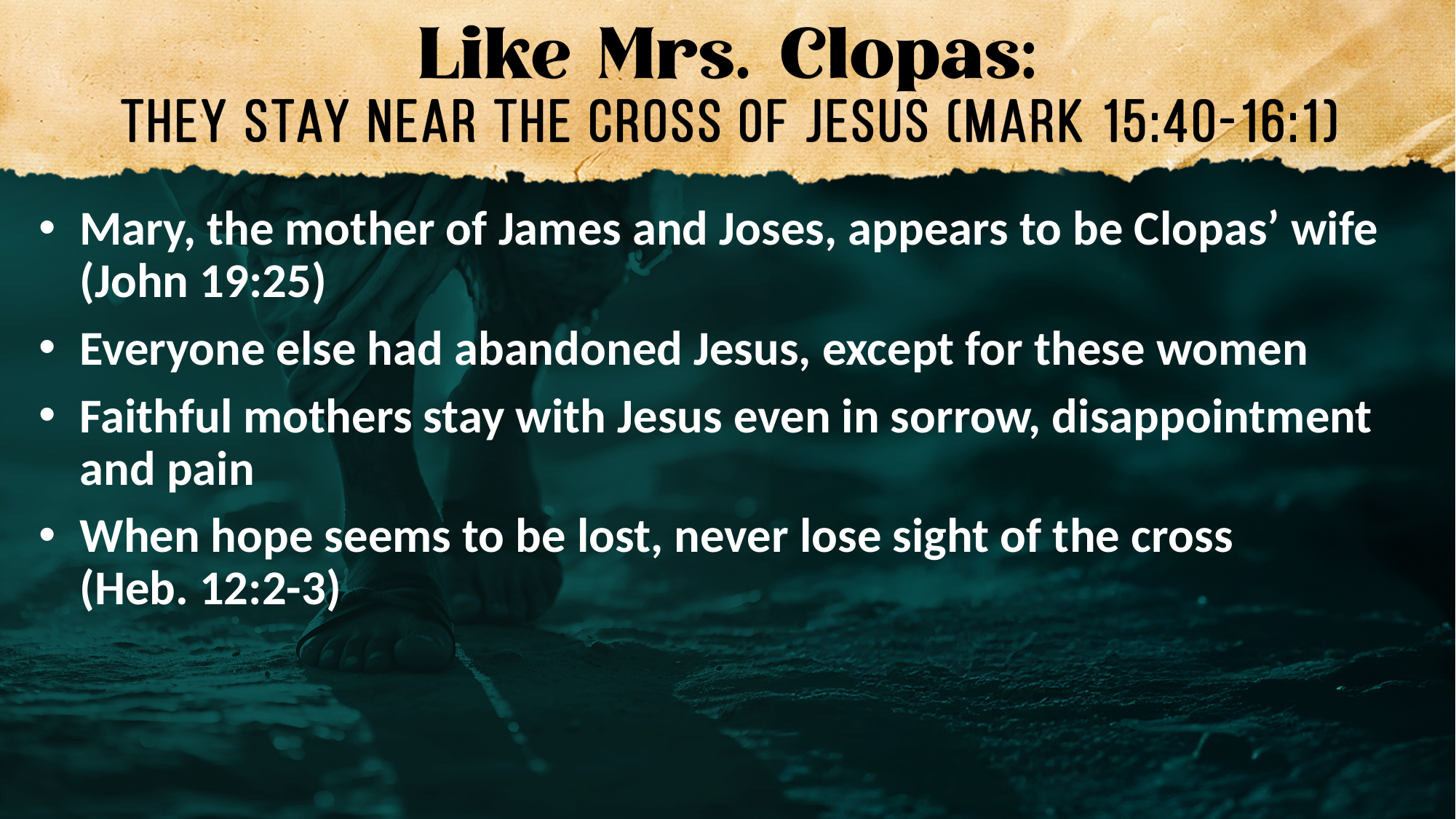

Mary, the mother of James and Joses, appears to be Clopas’ wife (John 19:25)
Everyone else had abandoned Jesus, except for these women
Faithful mothers stay with Jesus even in sorrow, disappointment and pain
When hope seems to be lost, never lose sight of the cross
(Heb. 12:2-3)